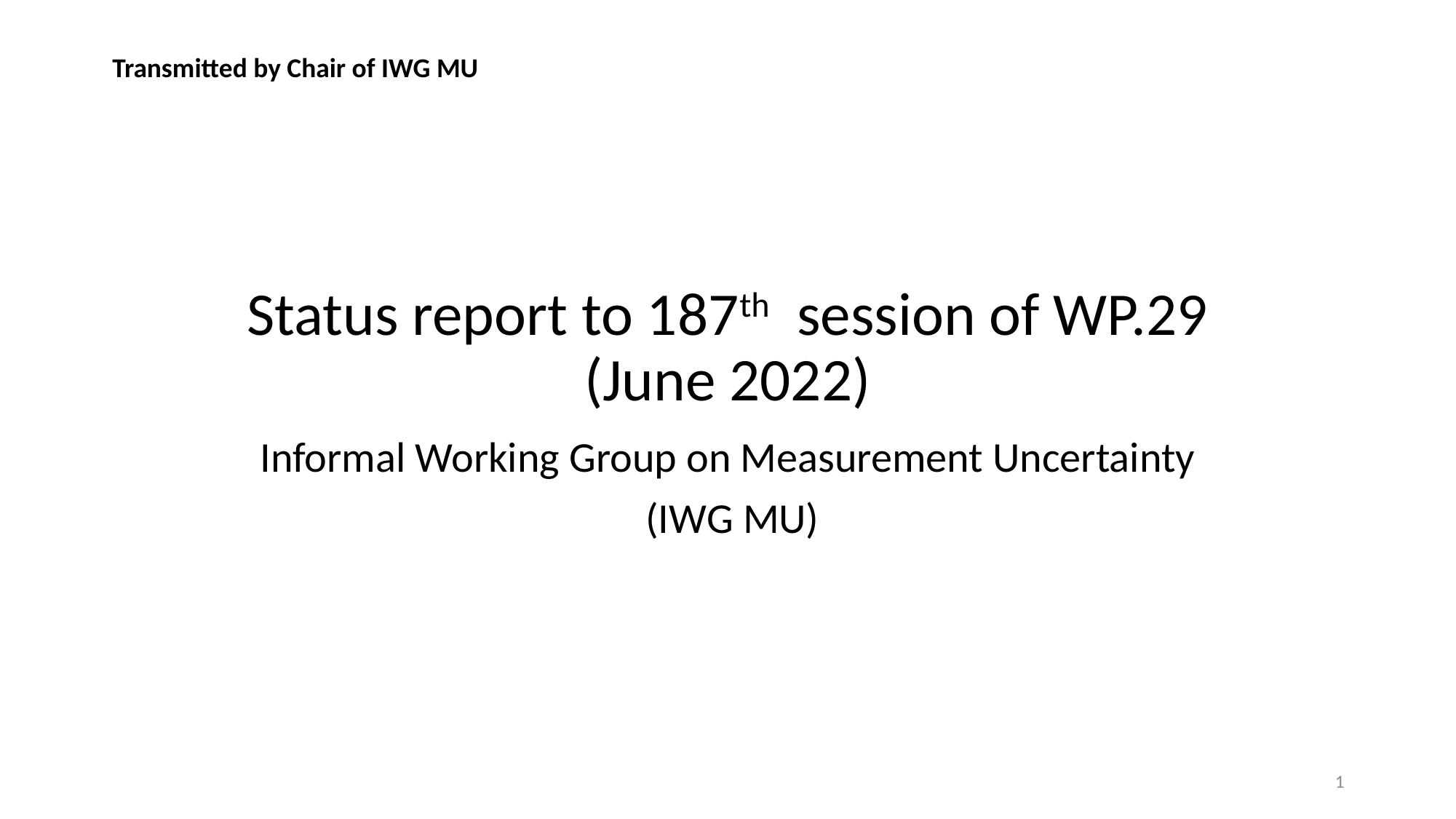

Transmitted by Chair of IWG MU
# Status report to 187th  session of WP.29 (June 2022)
Informal Working Group on Measurement Uncertainty
 (IWG MU)
1